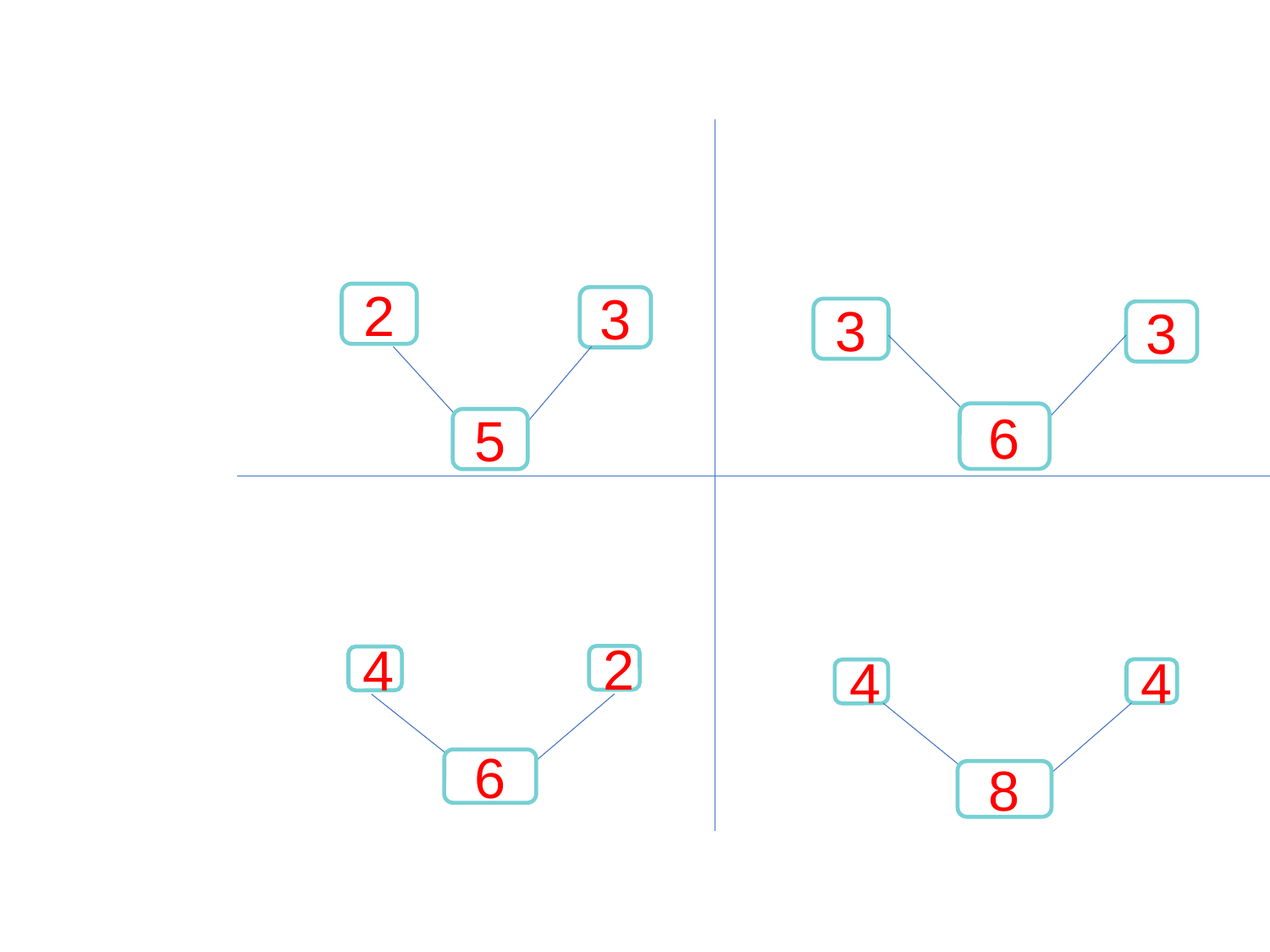

2
3
3
3
6
5
2
4
4
4
6
8